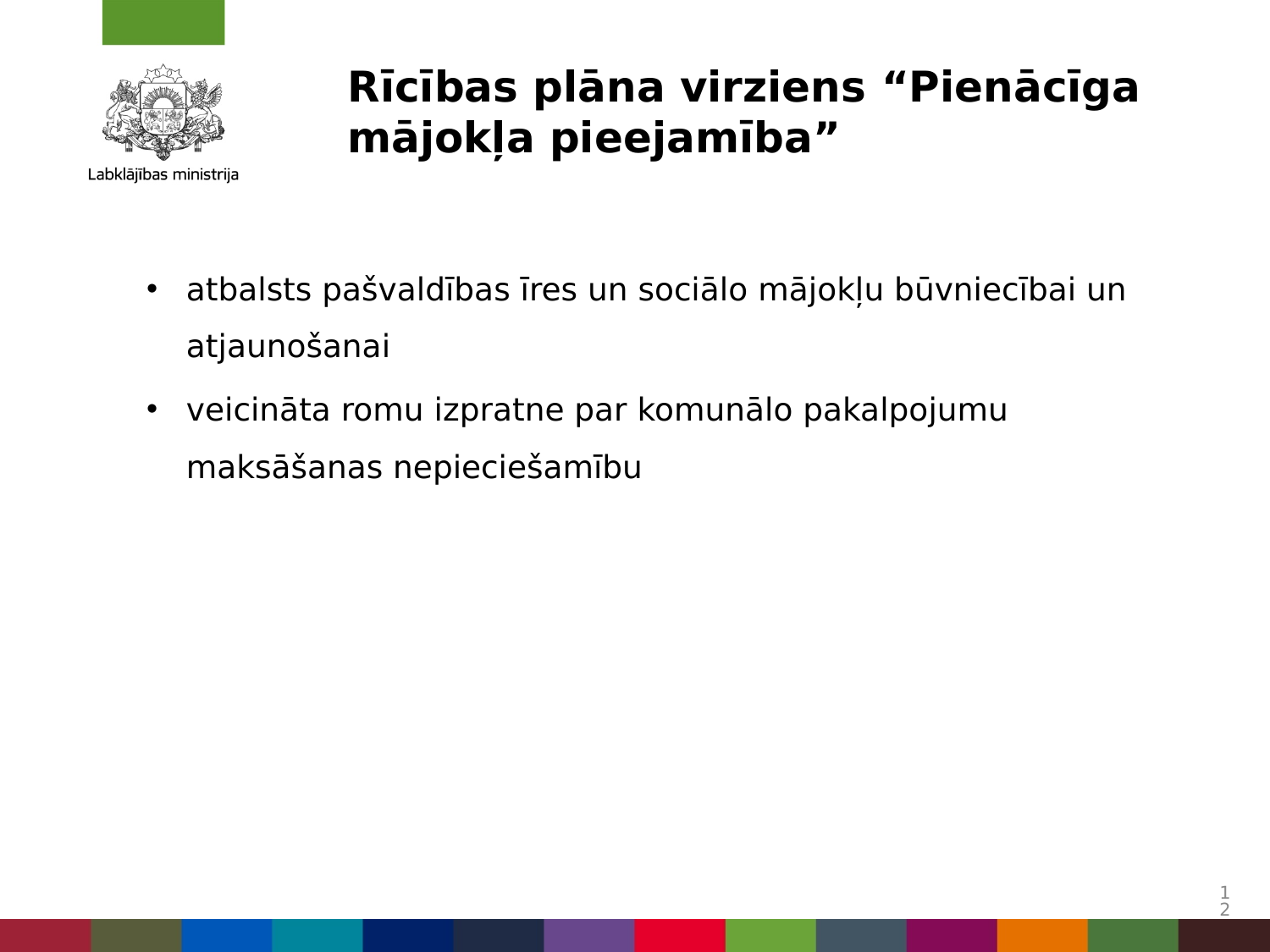

# Rīcības plāna virziens “Pienācīga mājokļa pieejamība”
atbalsts pašvaldības īres un sociālo mājokļu būvniecībai un atjaunošanai
veicināta romu izpratne par komunālo pakalpojumu maksāšanas nepieciešamību
12